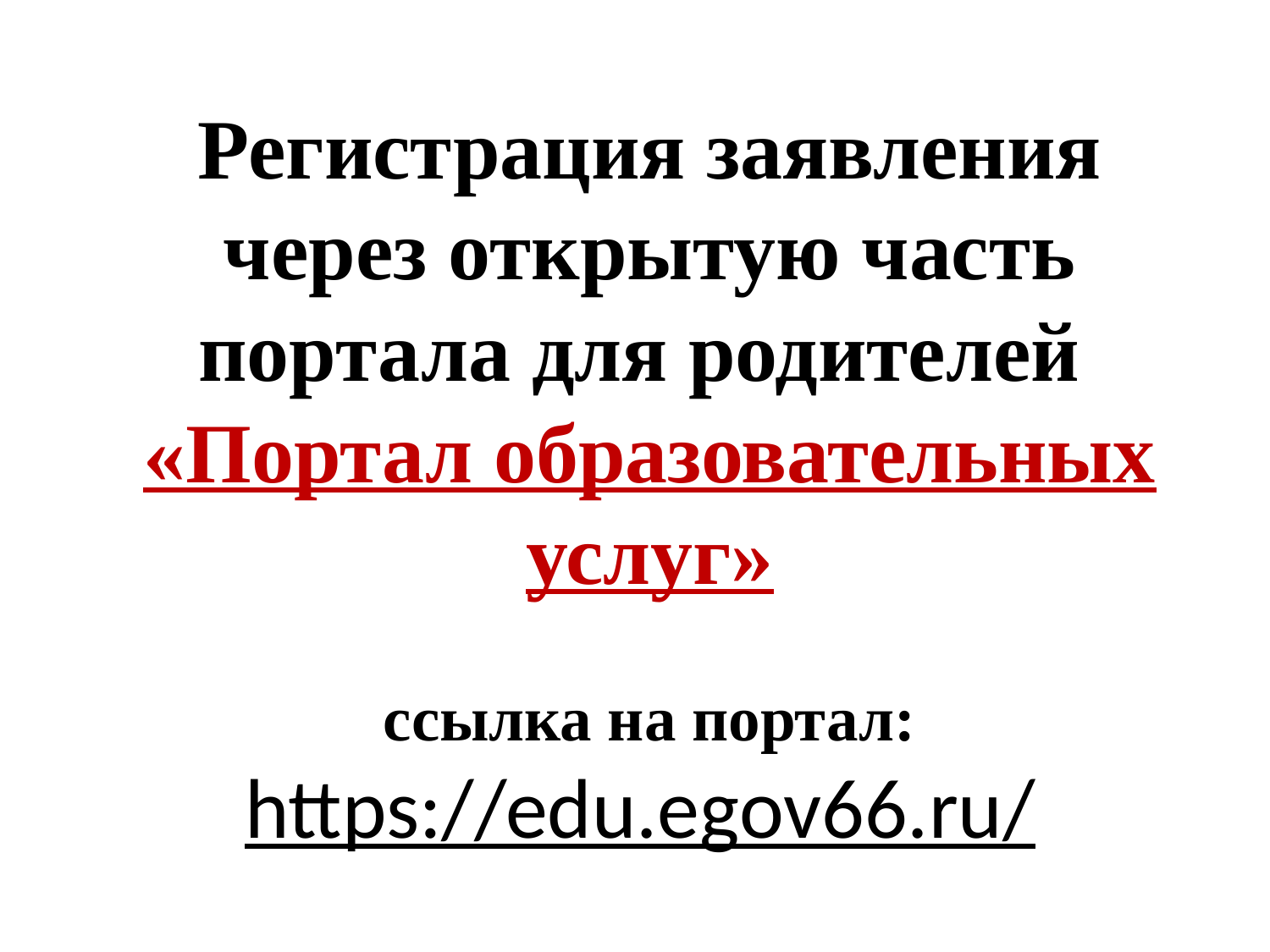

Регистрация заявления через открытую часть портала для родителей
«Портал образовательных услуг»

ссылка на портал:
https://edu.egov66.ru/